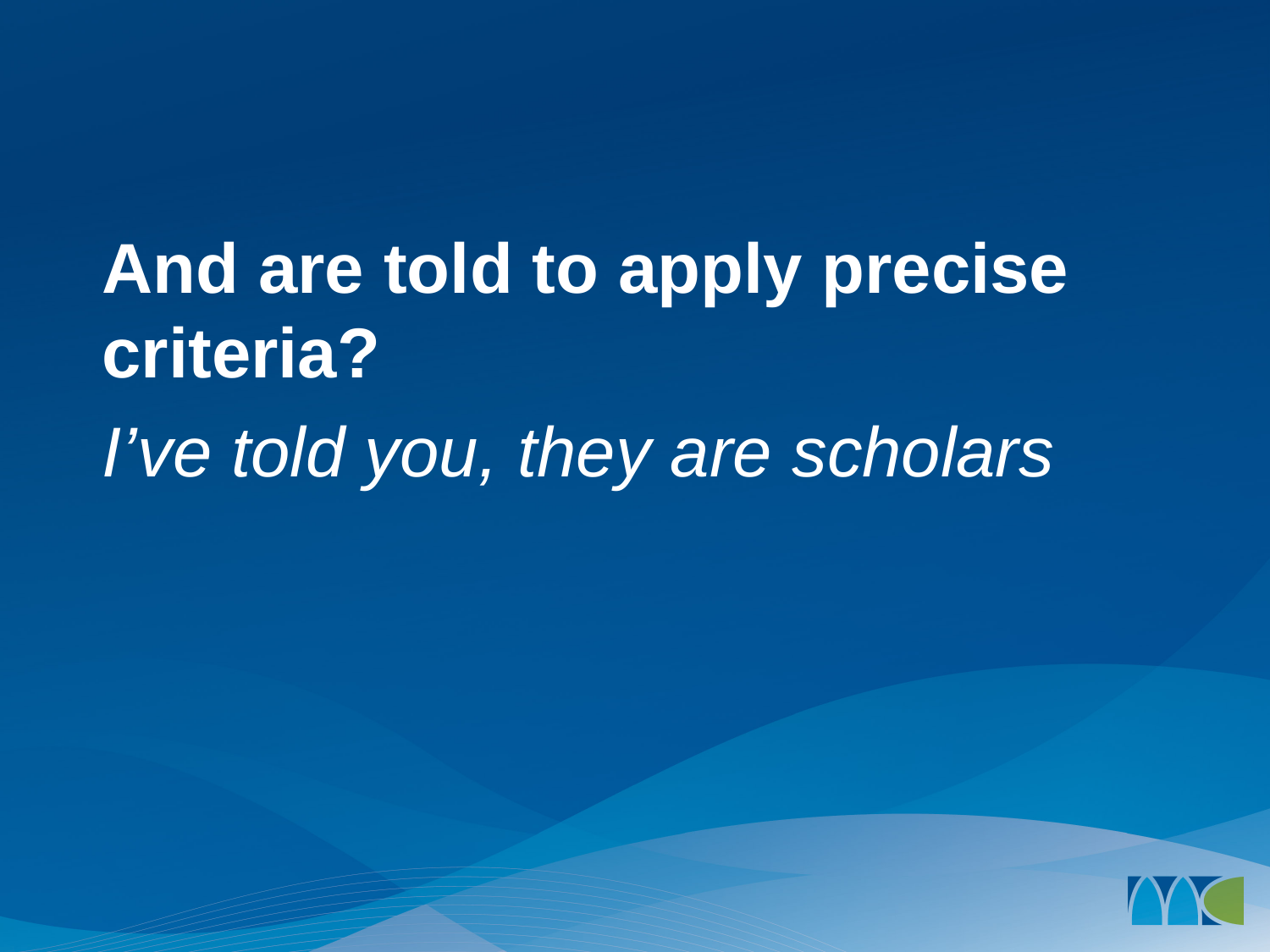

#
And are told to apply precise criteria?
I’ve told you, they are scholars